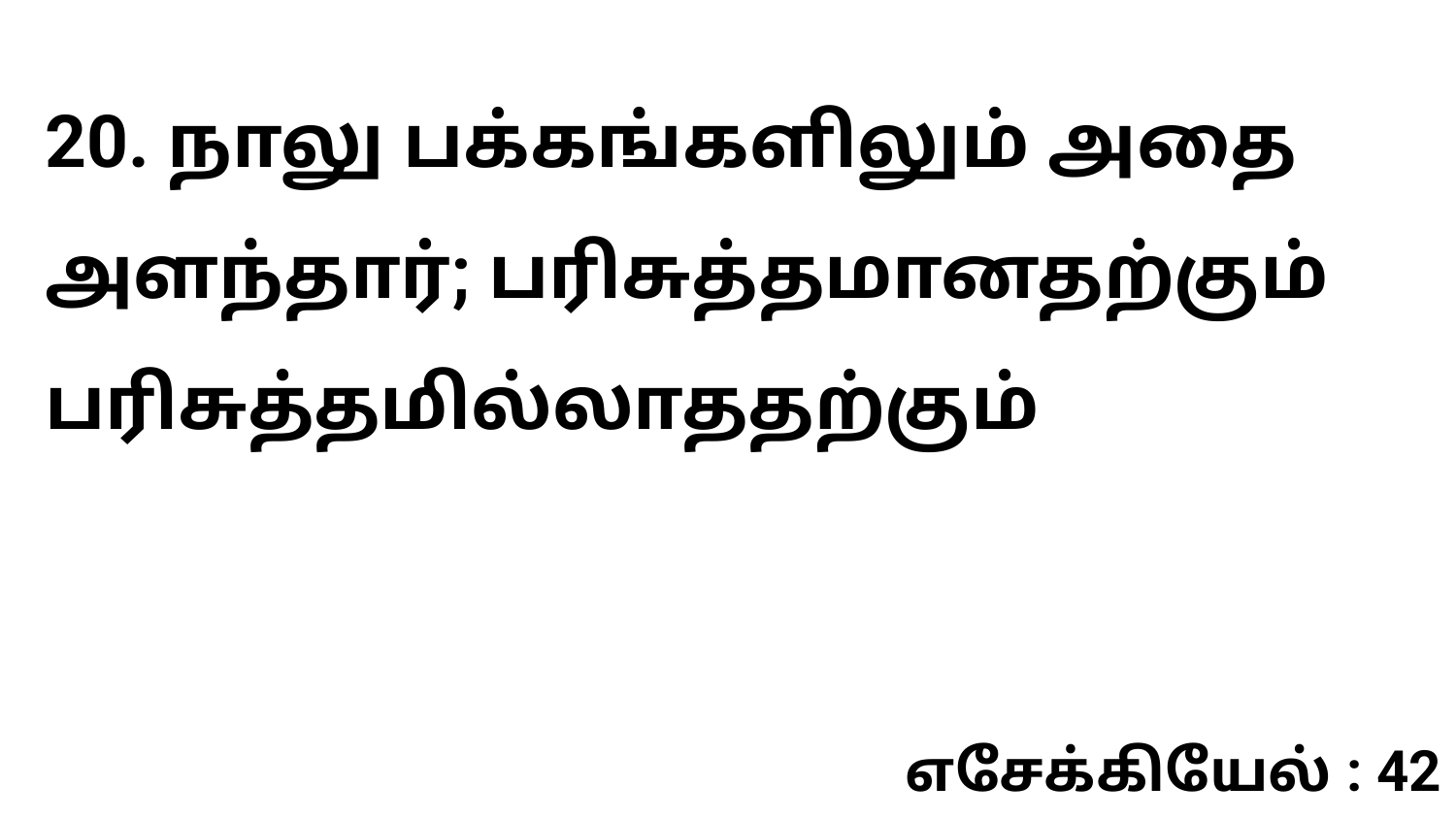

20. நாலு பக்கங்களிலும் அதை அளந்தார்; பரிசுத்தமானதற்கும் பரிசுத்தமில்லாததற்கும்
எசேக்கியேல் : 42